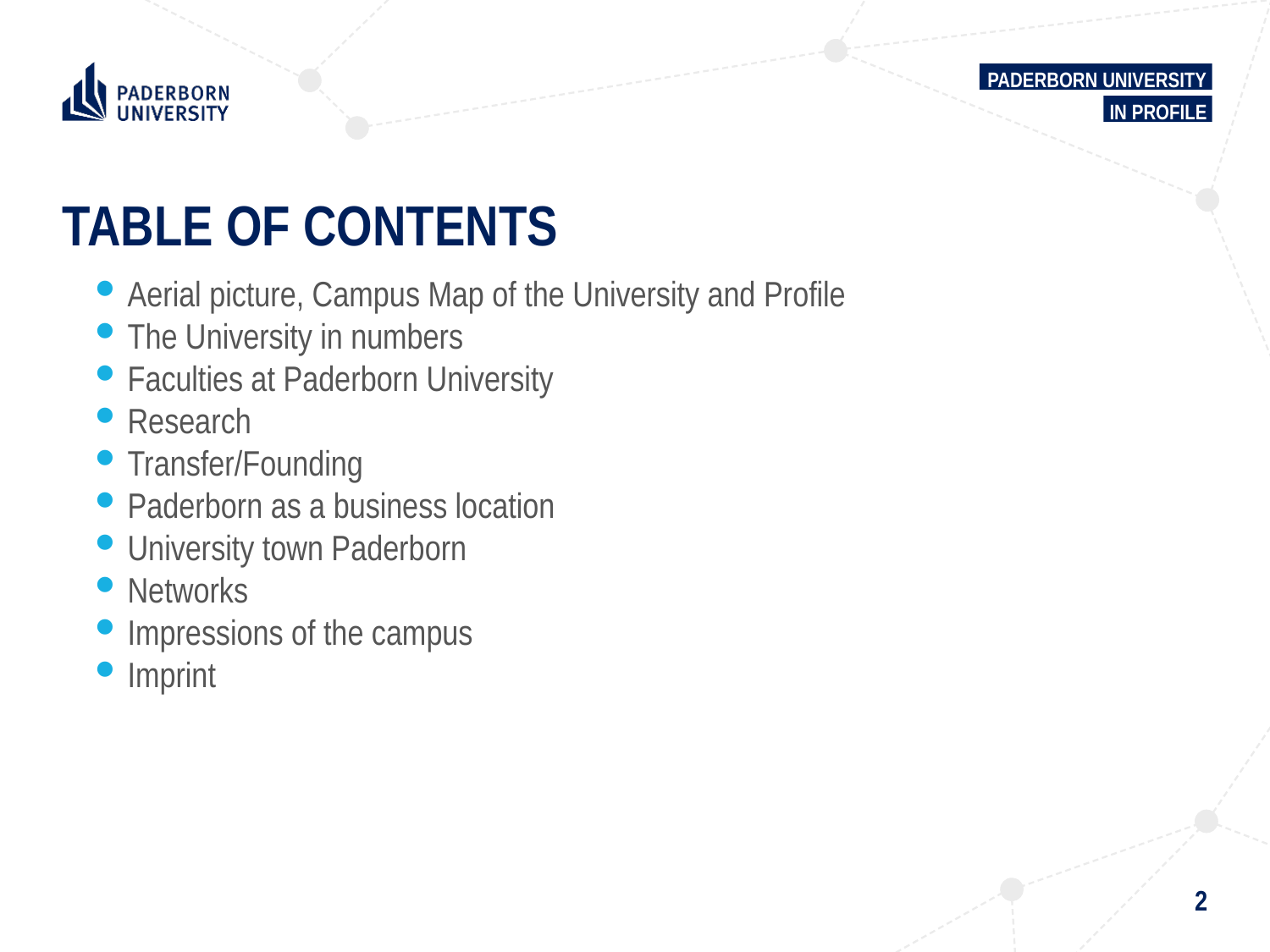

Paderborn university
In Profile
# TABLE OF CONTENTS
Aerial picture, Campus Map of the University and Profile
The University in numbers
Faculties at Paderborn University
Research
Transfer/Founding
Paderborn as a business location
University town Paderborn
Networks
Impressions of the campus
Imprint
2